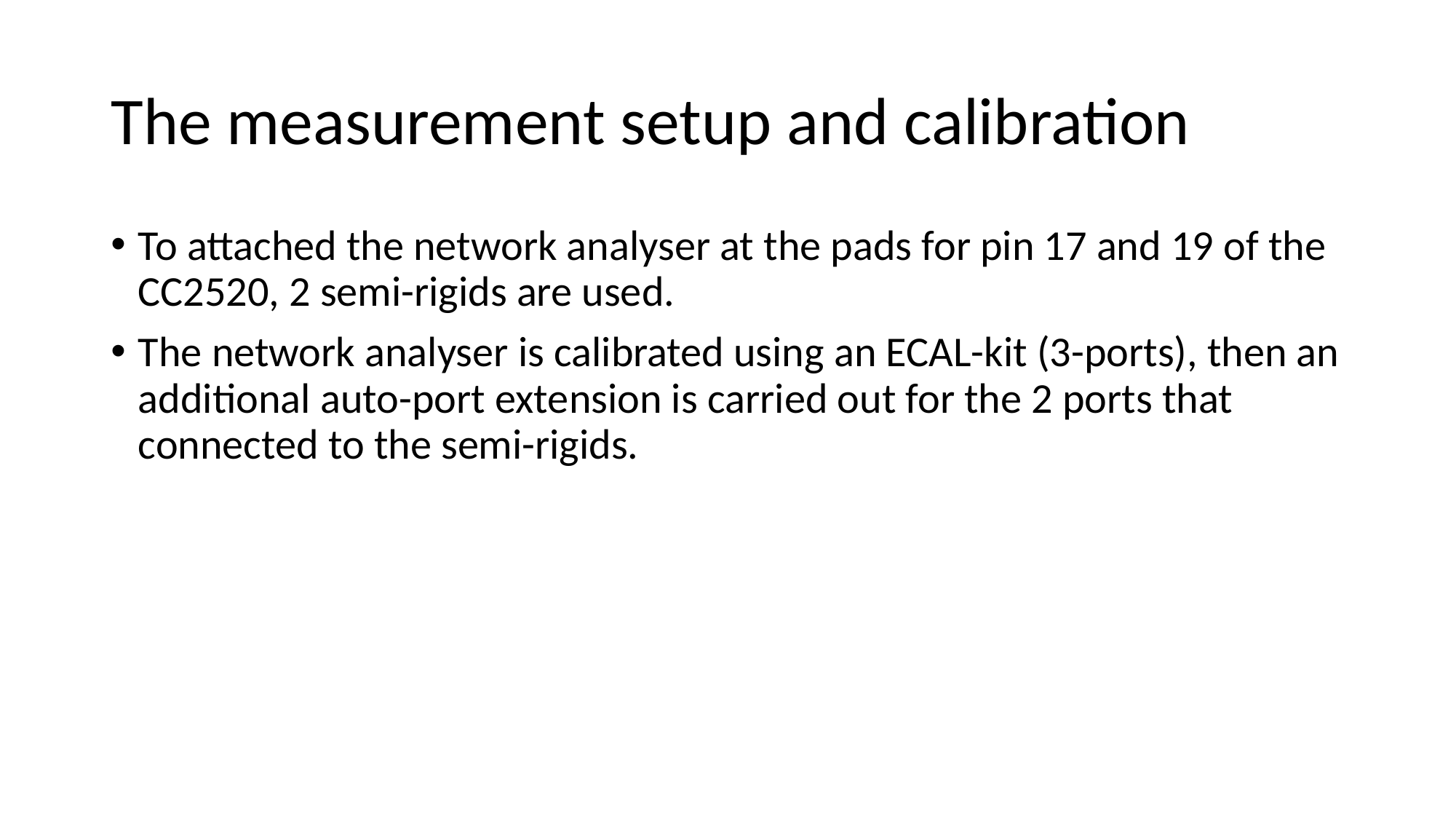

# The measurement setup and calibration
To attached the network analyser at the pads for pin 17 and 19 of the CC2520, 2 semi-rigids are used.
The network analyser is calibrated using an ECAL-kit (3-ports), then an additional auto-port extension is carried out for the 2 ports that connected to the semi-rigids.